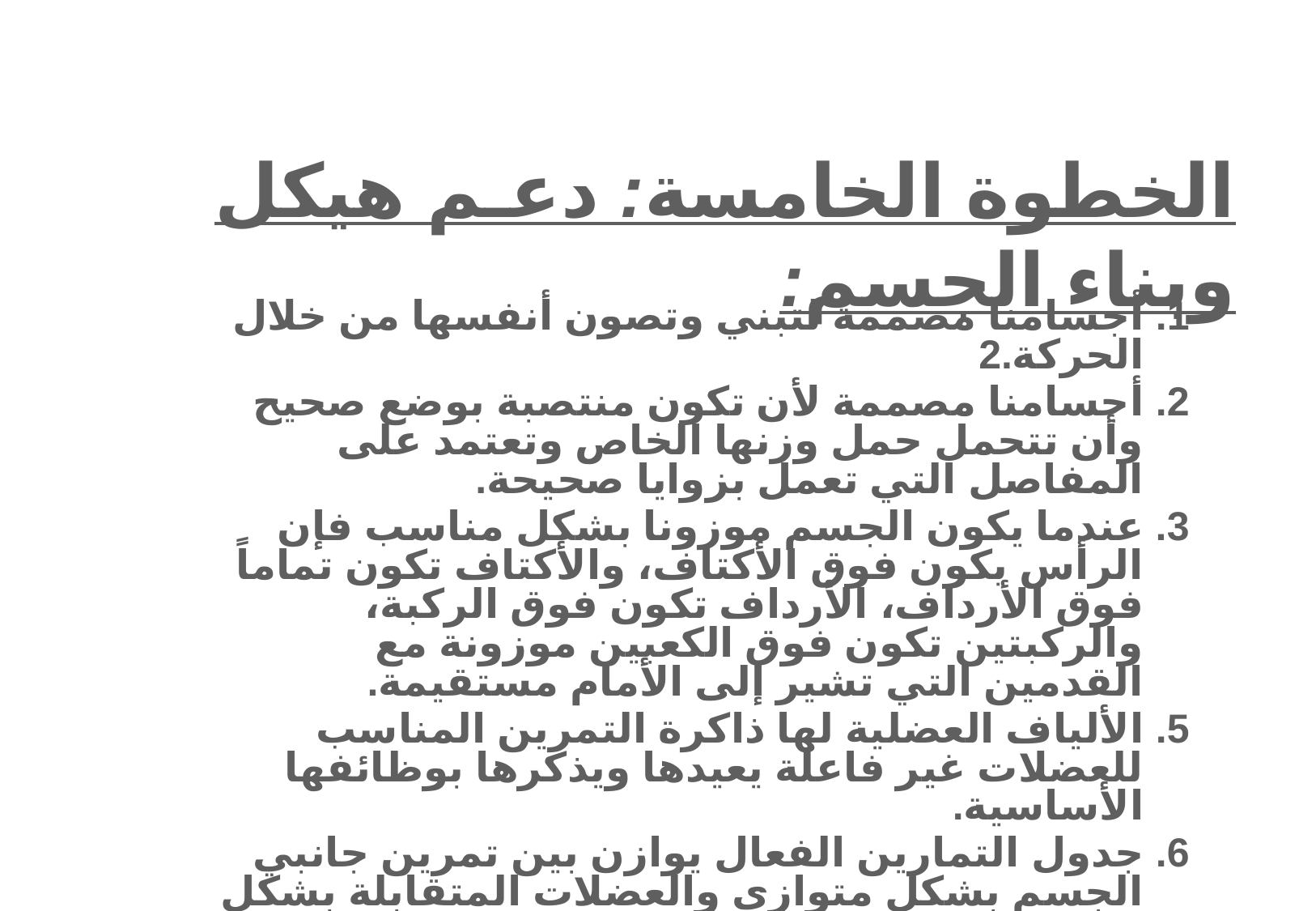

# الخطوة الخامسة: دعـم هيكل وبناء الجسم:
1. أجسامنا مصممة لتبني وتصون أنفسها من خلال الحركة.2
2. أجسامنا مصممة لأن تكون منتصبة بوضع صحيح وأن تتحمل حمل وزنها الخاص وتعتمد على المفاصل التي تعمل بزوايا صحيحة.
3. عندما يكون الجسم موزونا بشكل مناسب فإن الرأس يكون فوق الأكتاف، والأكتاف تكون تماماً فوق الأرداف، الأرداف تكون فوق الركبة، والركبتين تكون فوق الكعبين موزونة مع القدمين التي تشير إلى الأمام مستقيمة.
5. الألياف العضلية لها ذاكرة التمرين المناسب للعضلات غير فاعلة يعيدها ويذكرها بوظائفها الأساسية.
6. جدول التمارين الفعال يوازن بين تمرين جانبي الجسم بشكل متوازي والعضلات المتقابلة بشكل متساوي والعضلات الداخلية بشكل يساوي العضلات الخارجية.